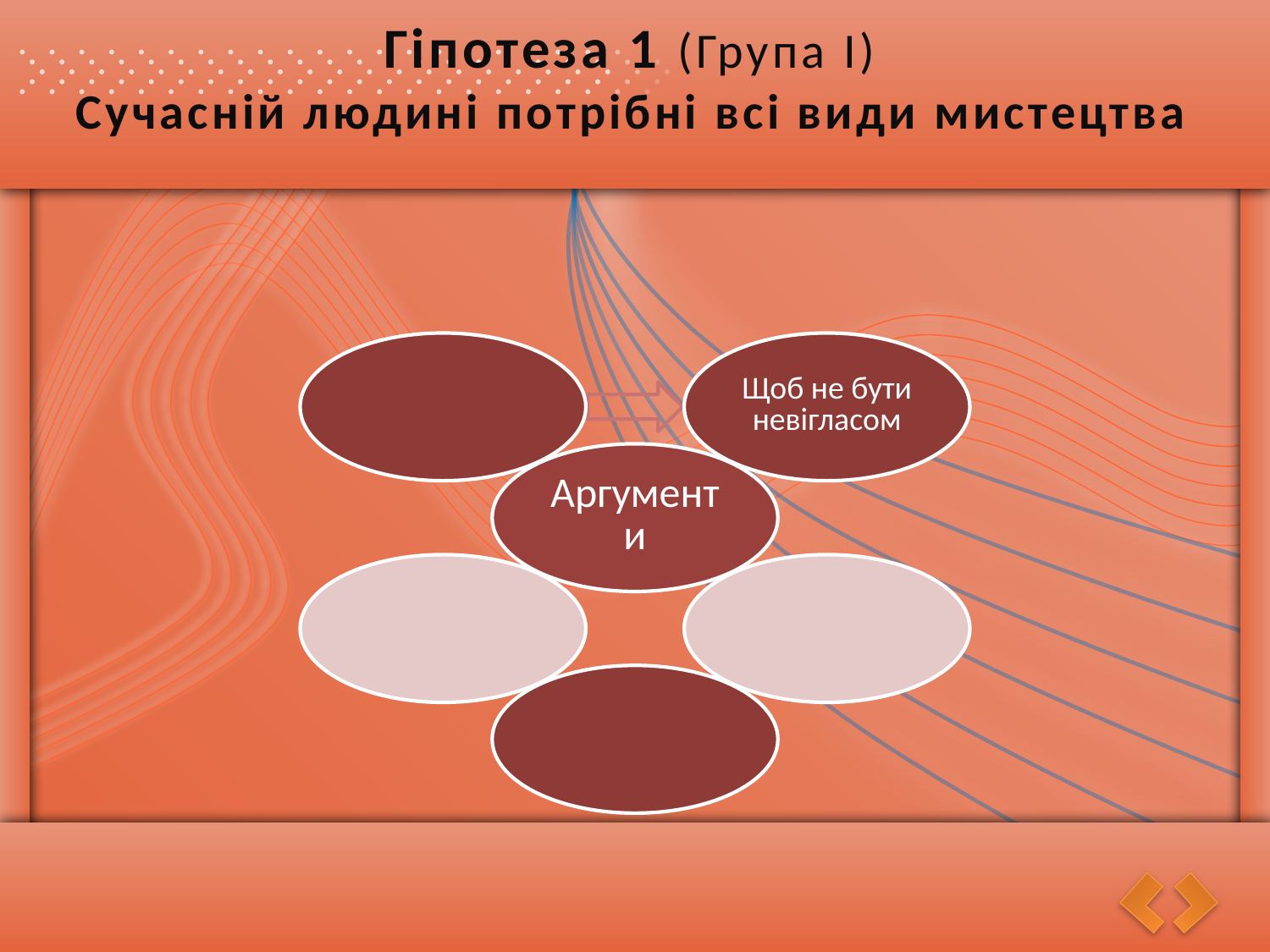

# Гіпотеза 1 (Група I) Сучасній людині потрібні всі види мистецтва

Аргументи
Щоб не бути невігласом